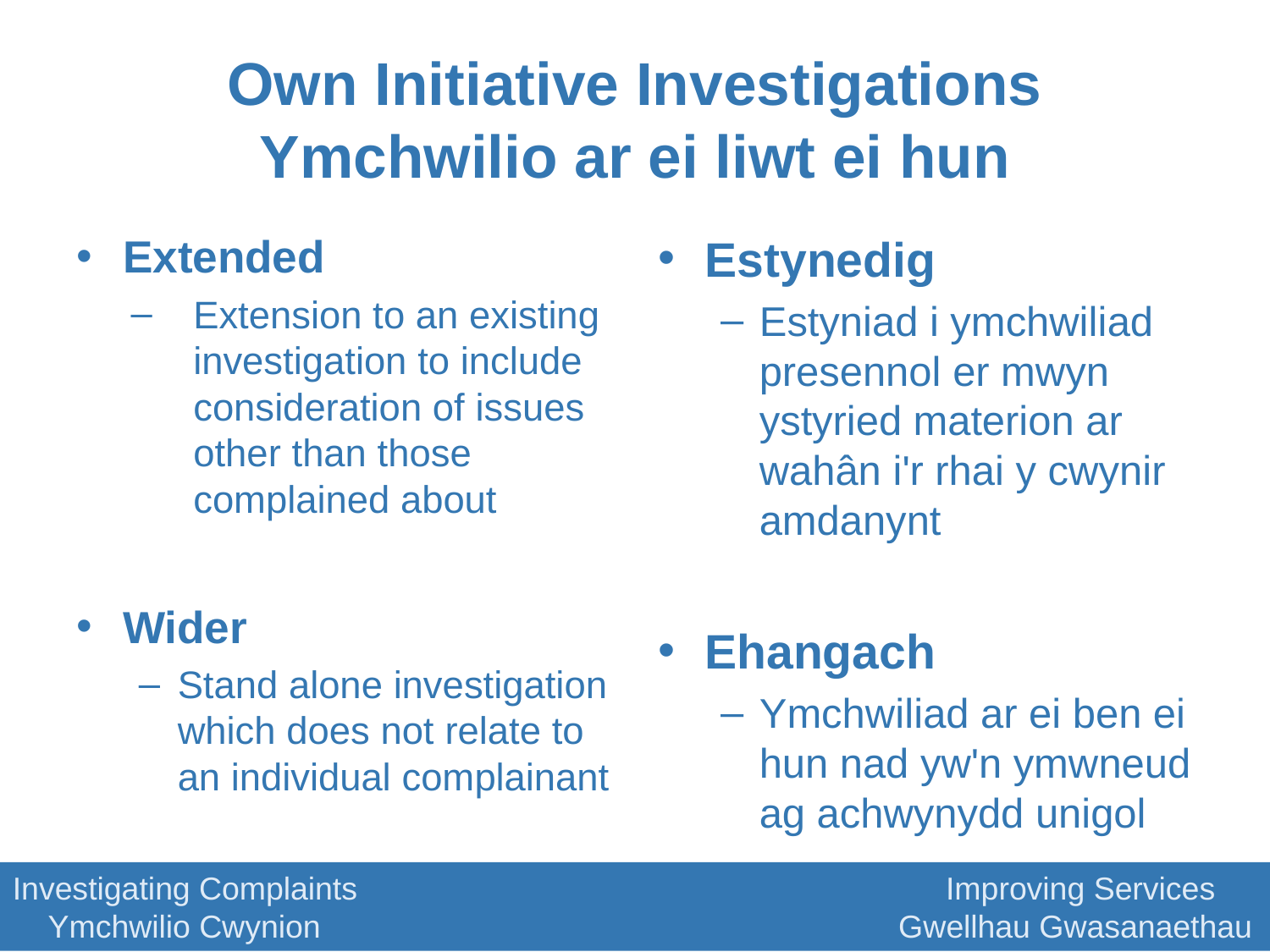

# Own Initiative Investigations Ymchwilio ar ei liwt ei hun
Extended
Extension to an existing investigation to include consideration of issues other than those complained about

Wider
Stand alone investigation which does not relate to an individual complainant

Estynedig
Estyniad i ymchwiliad presennol er mwyn ystyried materion ar wahân i'r rhai y cwynir amdanynt

Ehangach
Ymchwiliad ar ei ben ei hun nad yw'n ymwneud ag achwynydd unigol